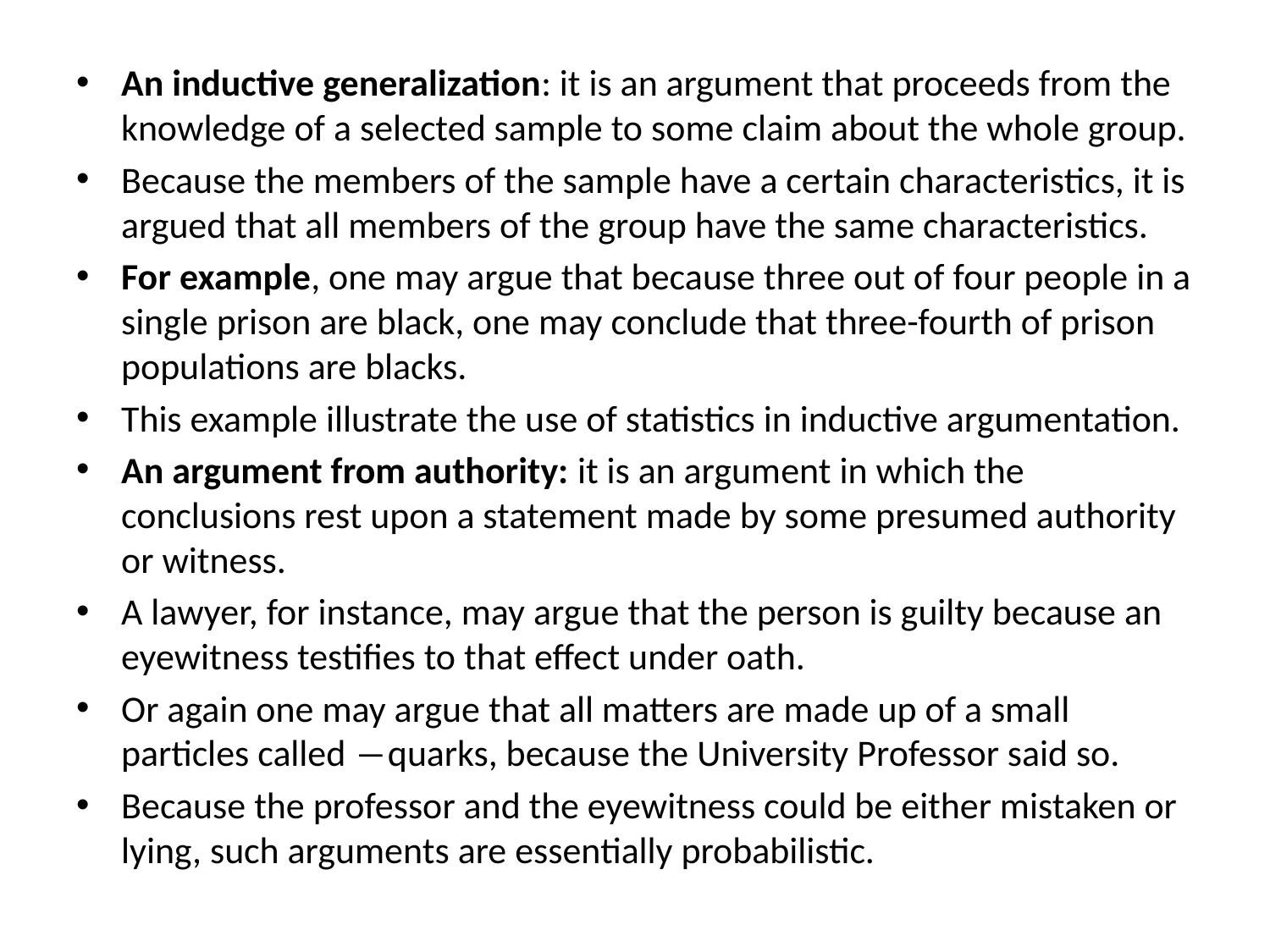

An inductive generalization: it is an argument that proceeds from the knowledge of a selected sample to some claim about the whole group.
Because the members of the sample have a certain characteristics, it is argued that all members of the group have the same characteristics.
For example, one may argue that because three out of four people in a single prison are black, one may conclude that three-fourth of prison populations are blacks.
This example illustrate the use of statistics in inductive argumentation.
An argument from authority: it is an argument in which the conclusions rest upon a statement made by some presumed authority or witness.
A lawyer, for instance, may argue that the person is guilty because an eyewitness testifies to that effect under oath.
Or again one may argue that all matters are made up of a small particles called ―quarks, because the University Professor said so.
Because the professor and the eyewitness could be either mistaken or lying, such arguments are essentially probabilistic.